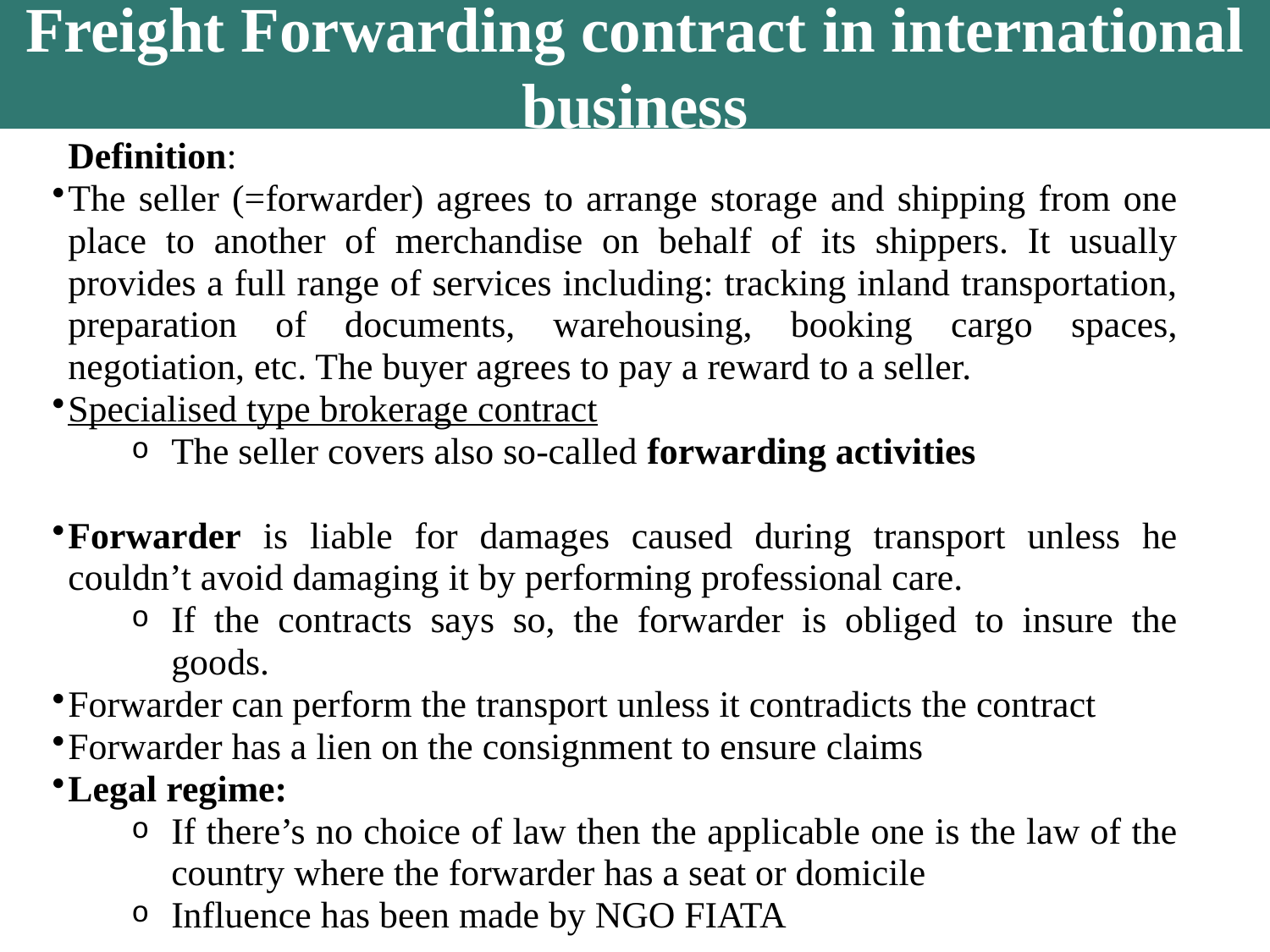

Freight Forwarding contract in international business
Definition:
The seller (=forwarder) agrees to arrange storage and shipping from one place to another of merchandise on behalf of its shippers. It usually provides a full range of services including: tracking inland transportation, preparation of documents, warehousing, booking cargo spaces, negotiation, etc. The buyer agrees to pay a reward to a seller.
Specialised type brokerage contract
The seller covers also so-called forwarding activities

Forwarder is liable for damages caused during transport unless he couldn’t avoid damaging it by performing professional care.
If the contracts says so, the forwarder is obliged to insure the goods.
Forwarder can perform the transport unless it contradicts the contract
Forwarder has a lien on the consignment to ensure claims
Legal regime:
If there’s no choice of law then the applicable one is the law of the country where the forwarder has a seat or domicile
Influence has been made by NGO FIATA